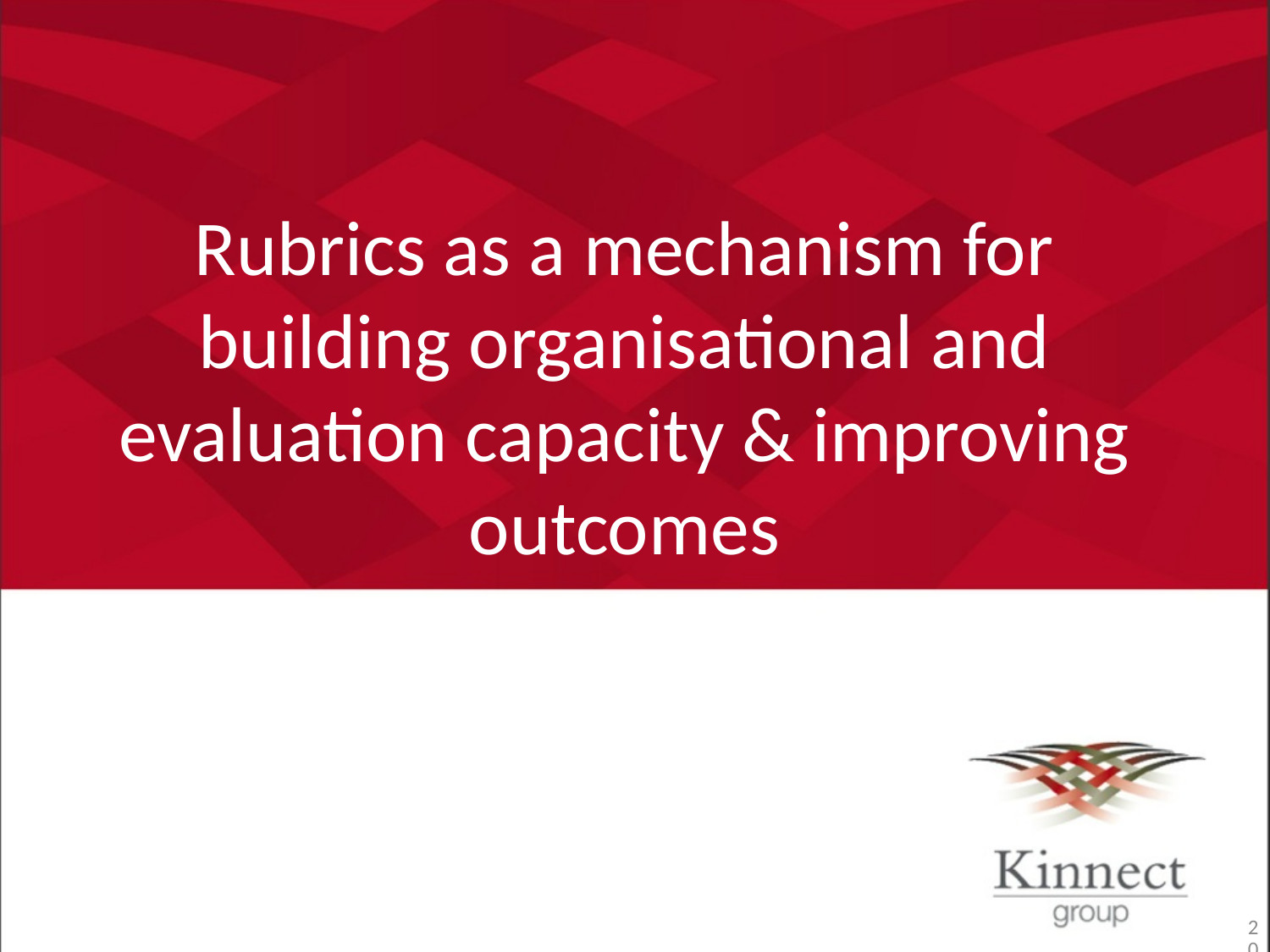

Rubrics as a mechanism for building organisational and evaluation capacity & improving outcomes
20